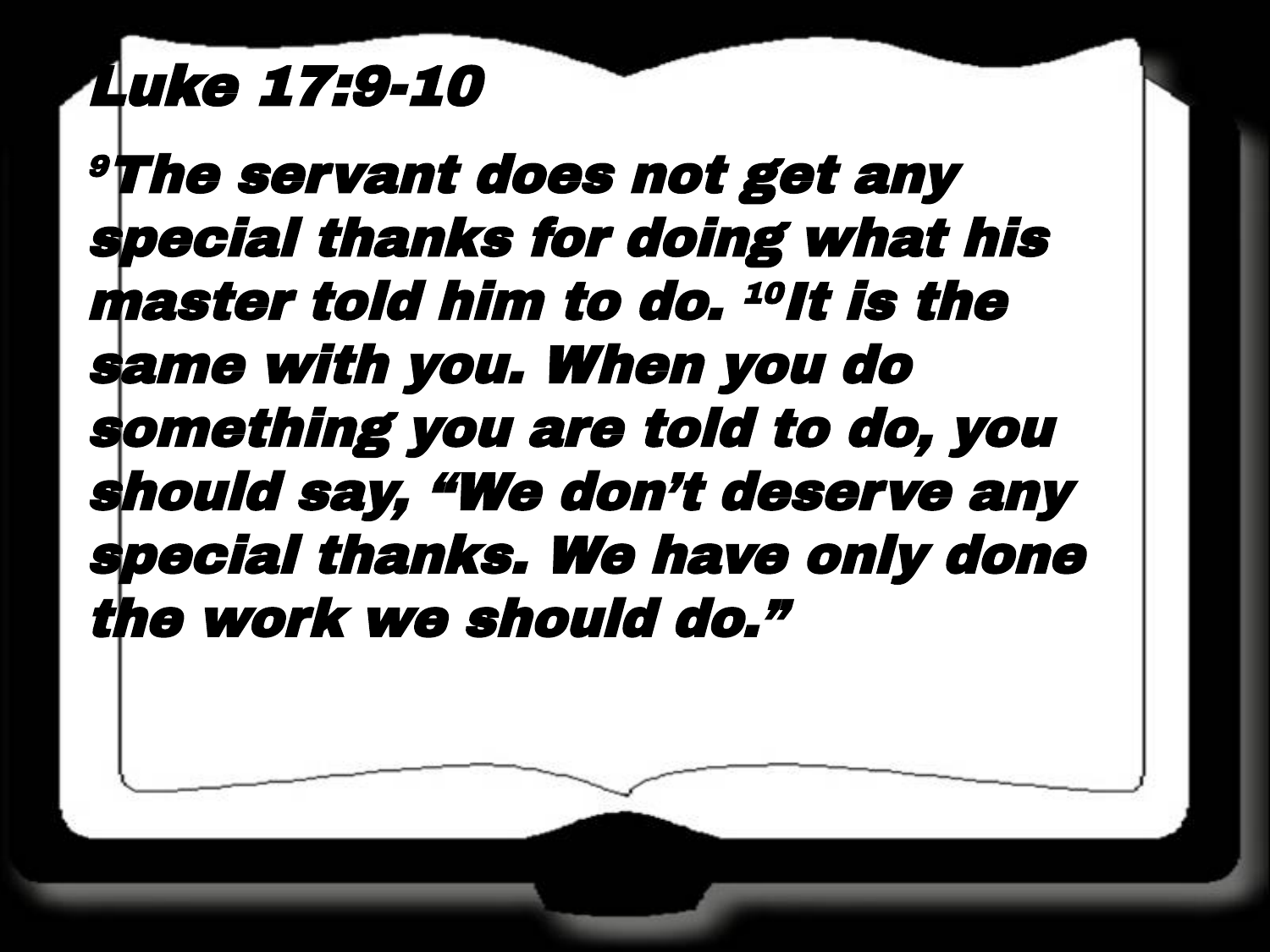

Luke 17:9-10

9The servant does not get any special thanks for doing what his master told him to do. 10It is the same with you. When you do something you are told to do, you should say, “We don’t deserve any special thanks. We have only done the work we should do.”